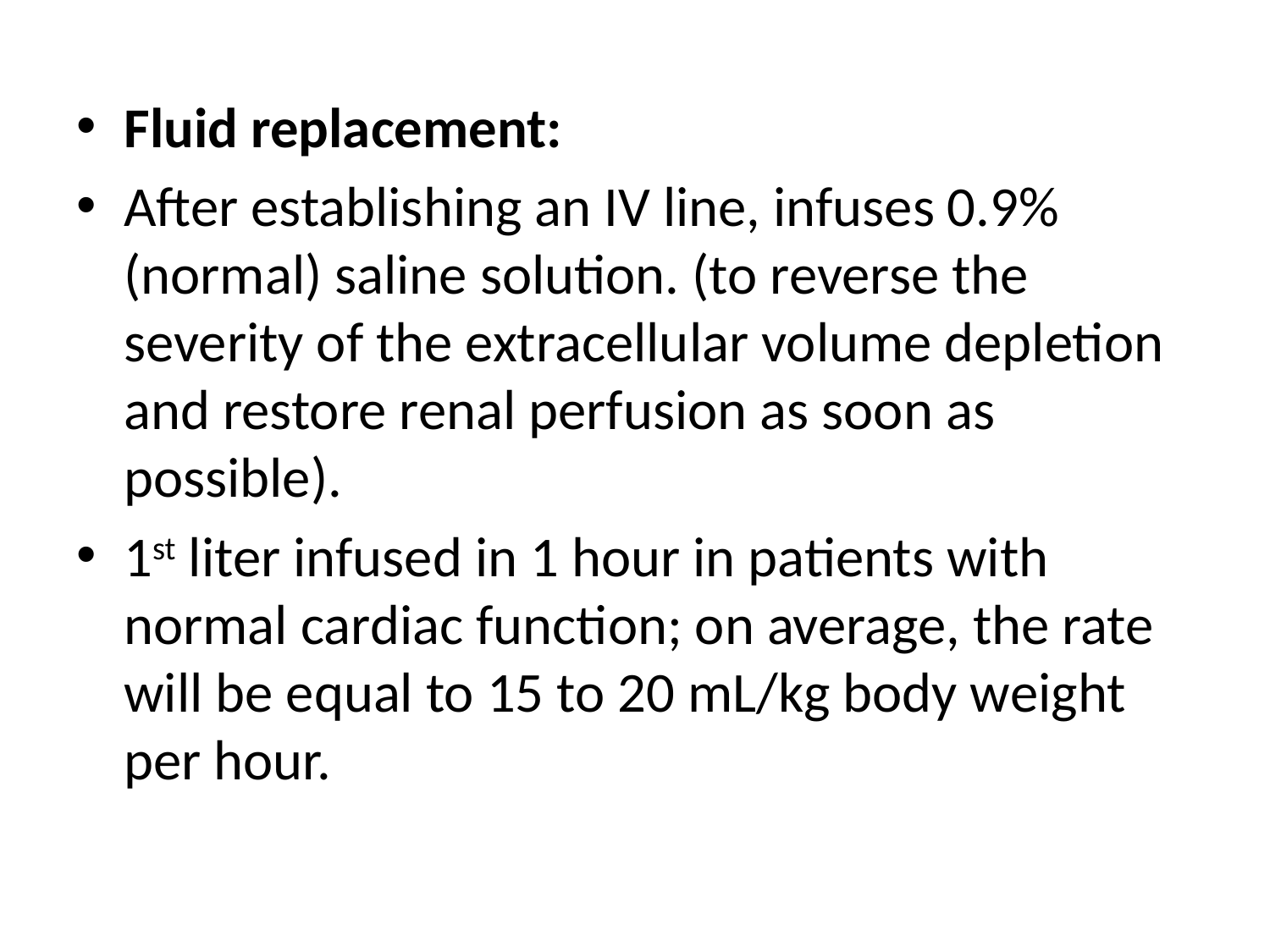

Fluid replacement:
After establishing an IV line, infuses 0.9% (normal) saline solution. (to reverse the severity of the extracellular volume depletion and restore renal perfusion as soon as possible).
1st liter infused in 1 hour in patients with normal cardiac function; on average, the rate will be equal to 15 to 20 mL/kg body weight per hour.